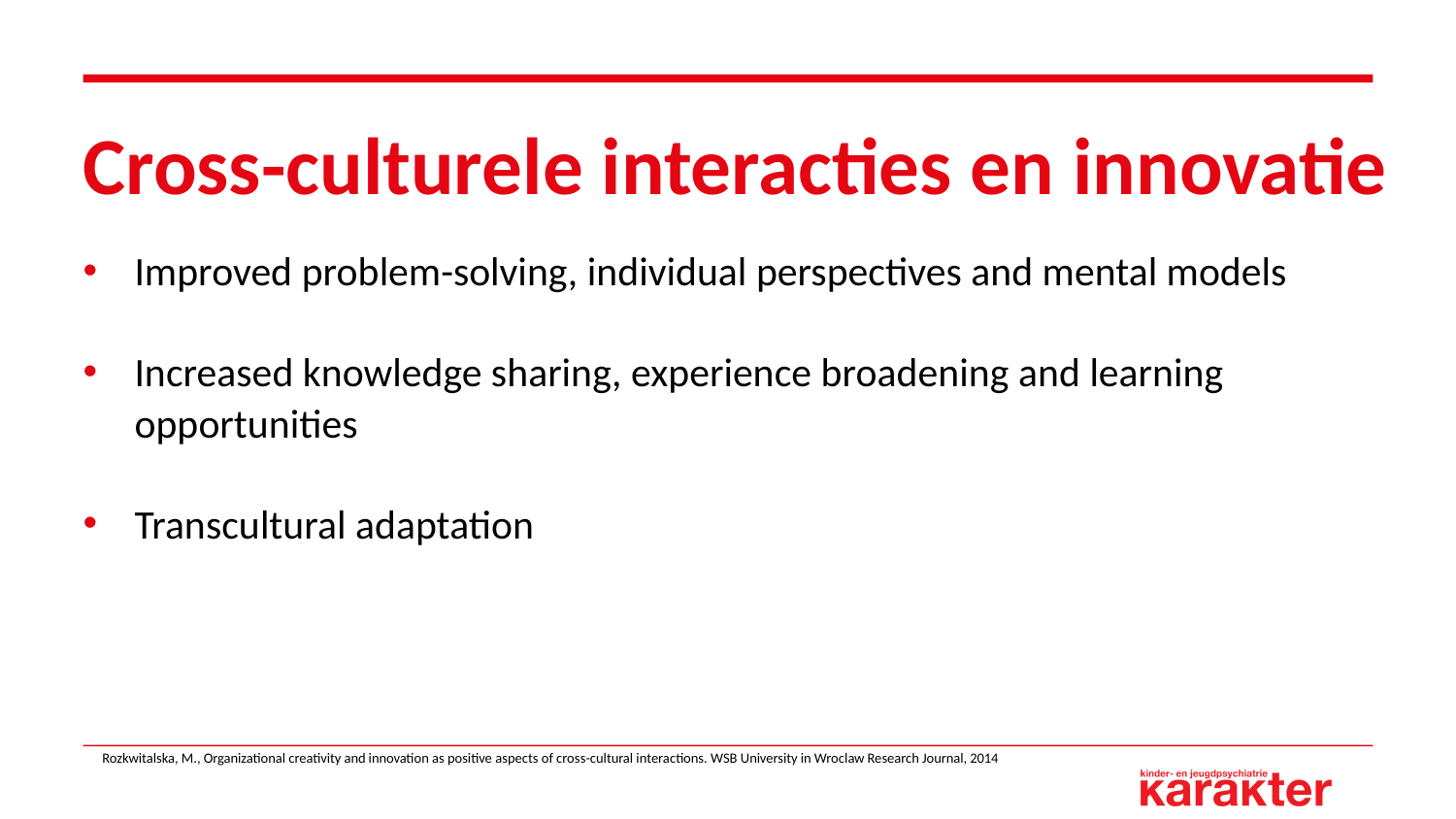

# Cross-culturele interacties en innovatie
Improved problem-solving, individual perspectives and mental models

Increased knowledge sharing, experience broadening and learning opportunities

Transcultural adaptation
Rozkwitalska, M., Organizational creativity and innovation as positive aspects of cross-cultural interactions. WSB University in Wroclaw Research Journal, 2014